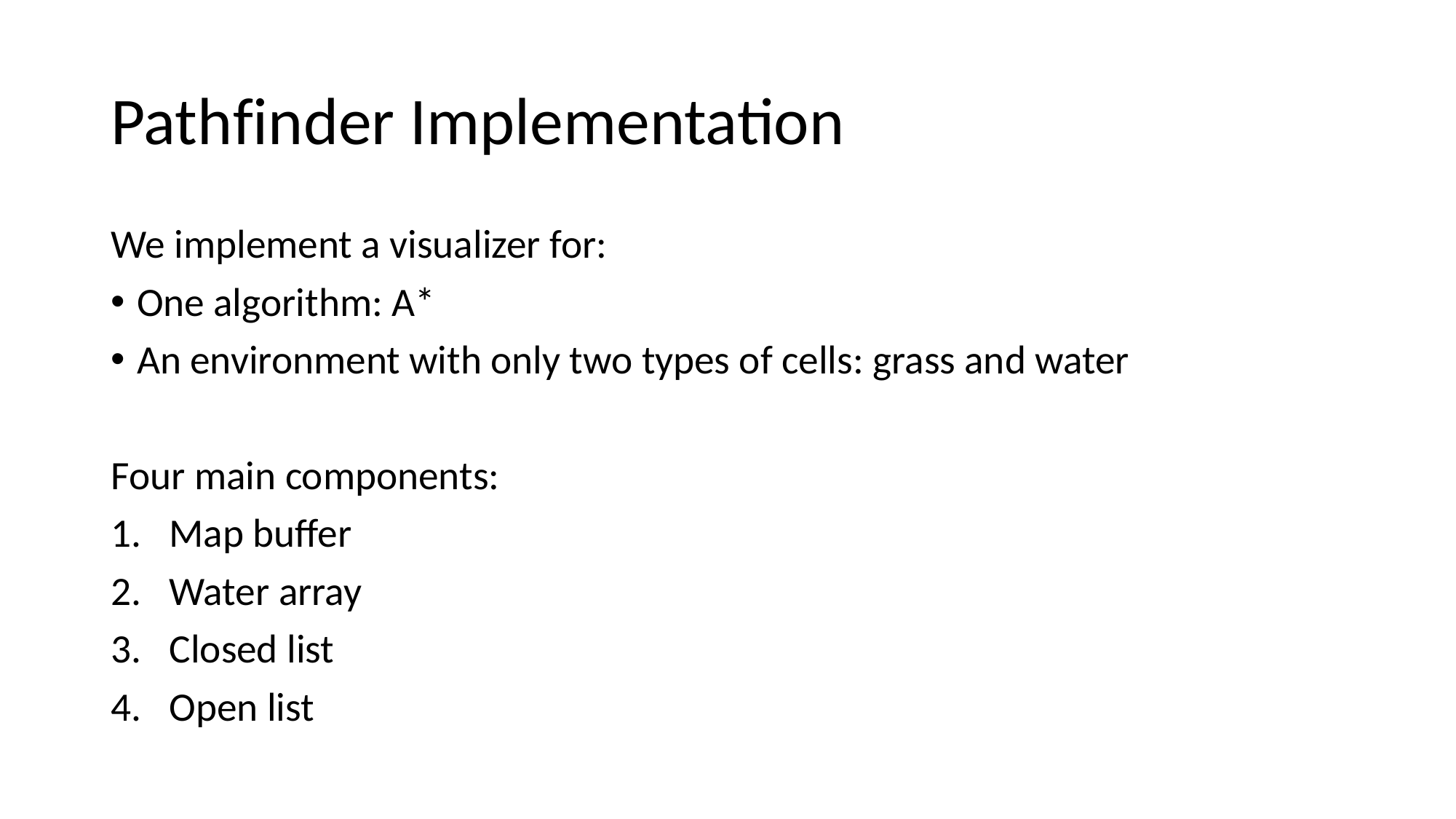

# Pathfinder Implementation
We implement a visualizer for:
One algorithm: A*
An environment with only two types of cells: grass and water

Four main components:
Map buffer
Water array
Closed list
Open list